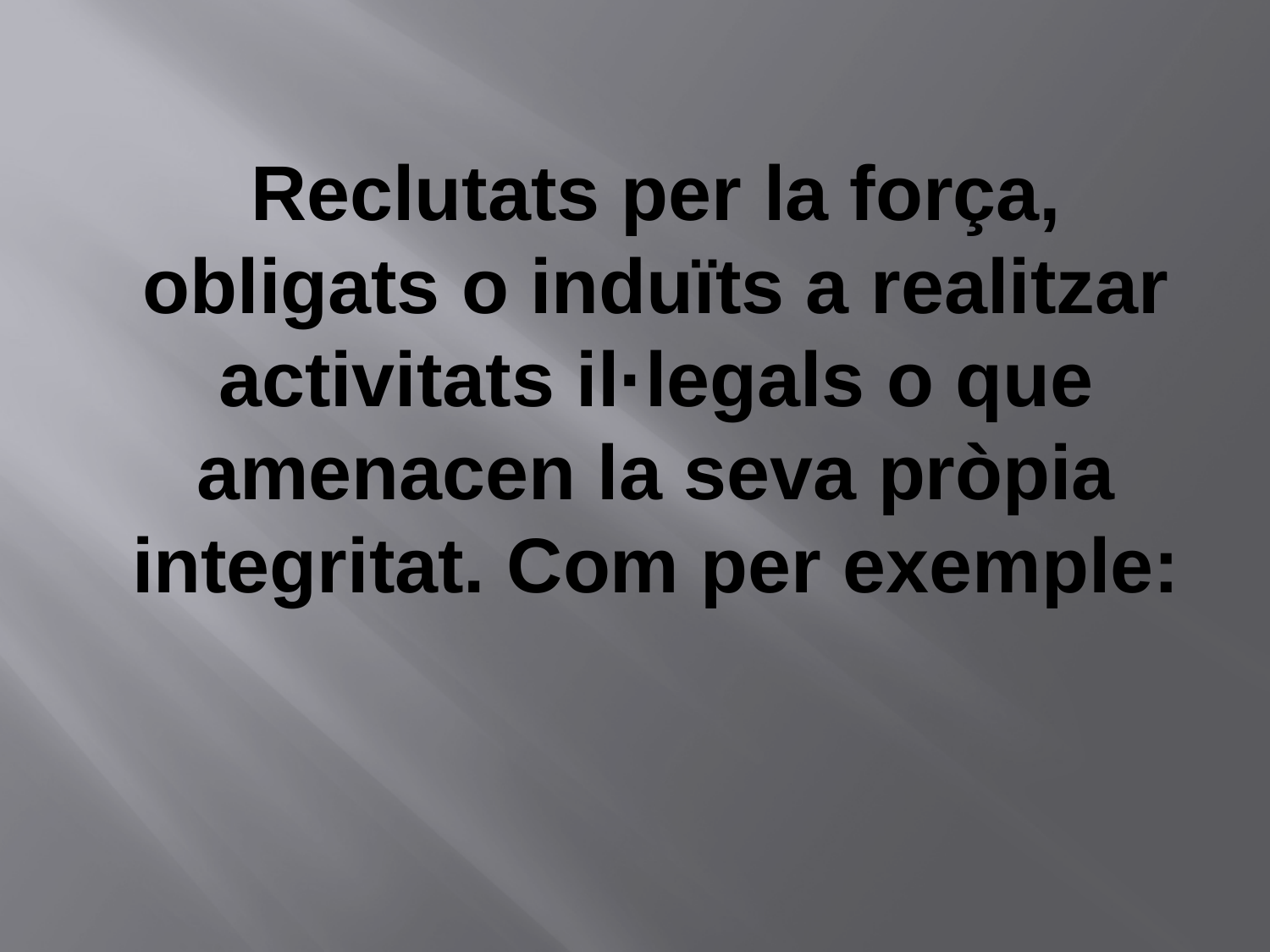

# Reclutats per la força, obligats o induïts a realitzar activitats il·legals o que amenacen la seva pròpia integritat. Com per exemple: